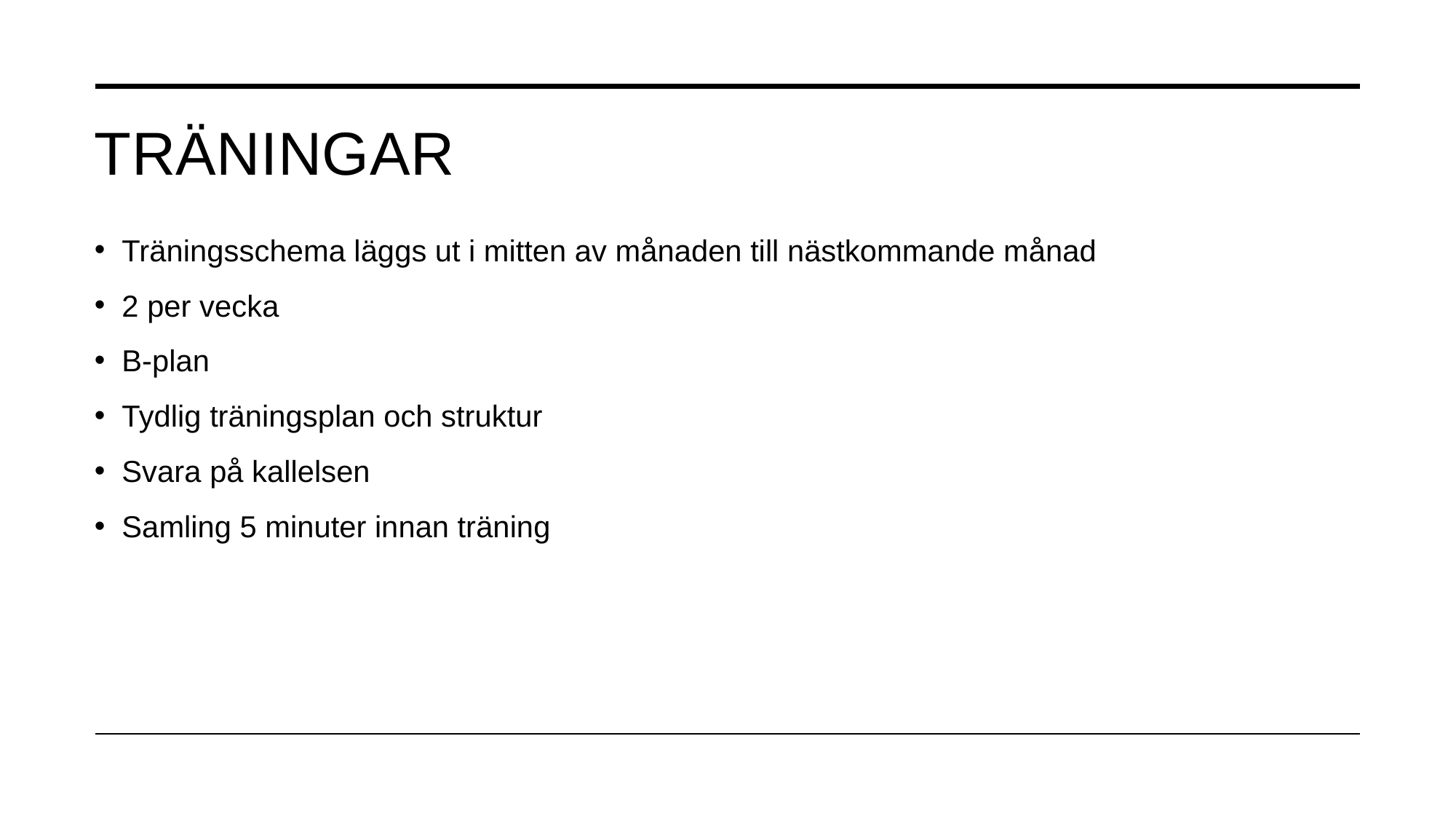

# Träningar
Träningsschema läggs ut i mitten av månaden till nästkommande månad
2 per vecka
B-plan
Tydlig träningsplan och struktur
Svara på kallelsen
Samling 5 minuter innan träning